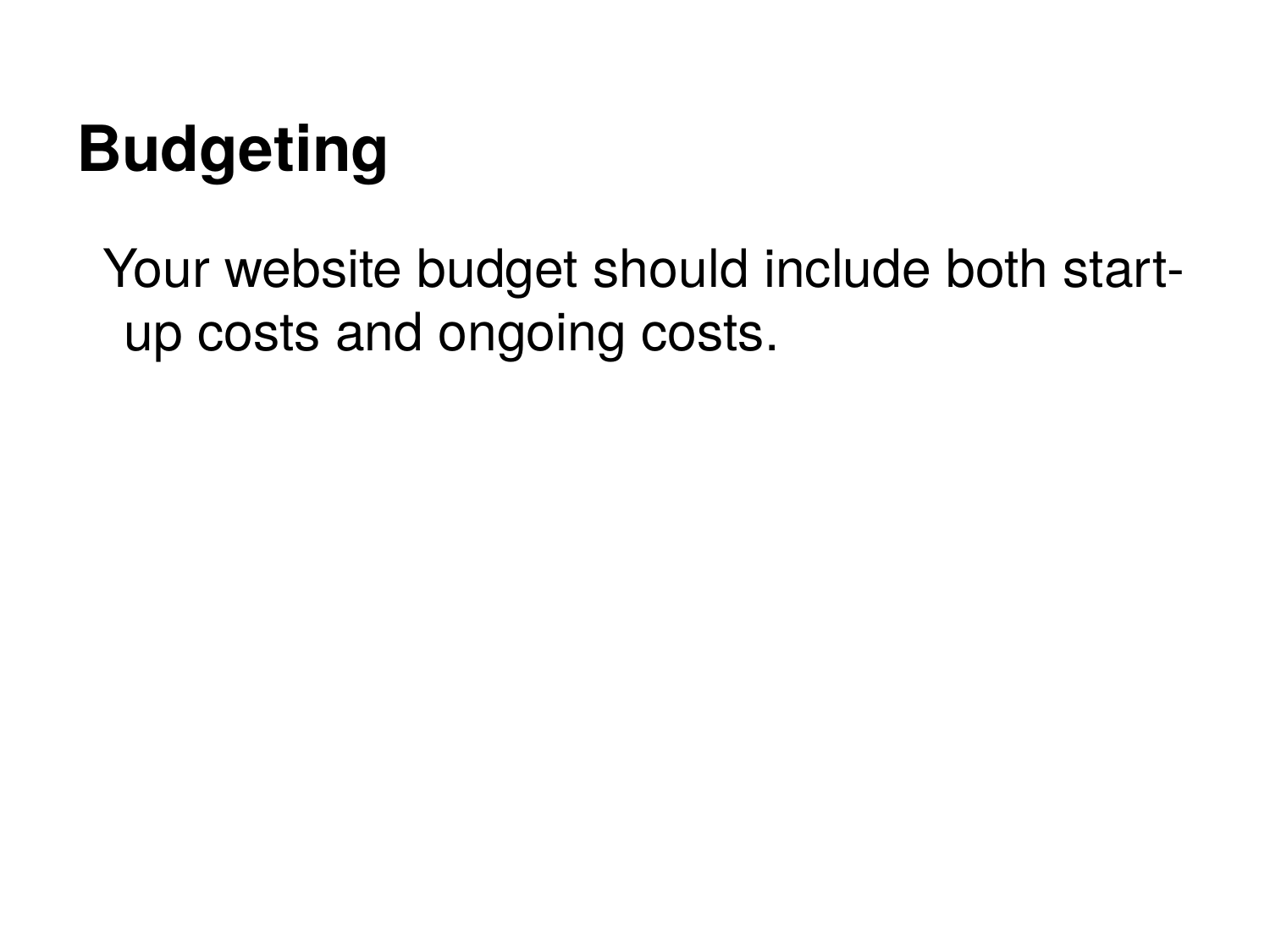

# Budgeting
Your website budget should include both start-up costs and ongoing costs.